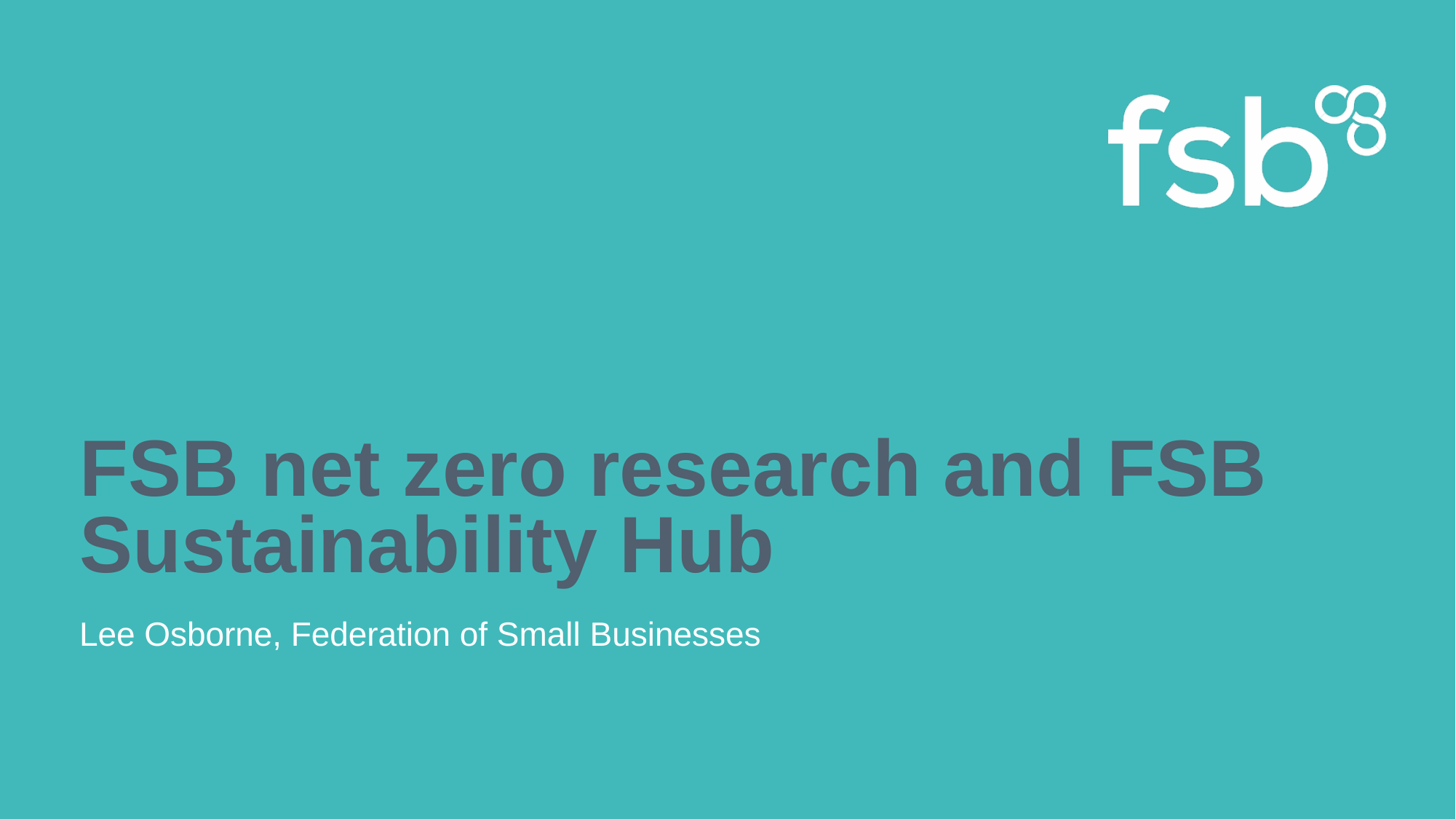

# FSB net zero research and FSB Sustainability Hub
Lee Osborne, Federation of Small Businesses